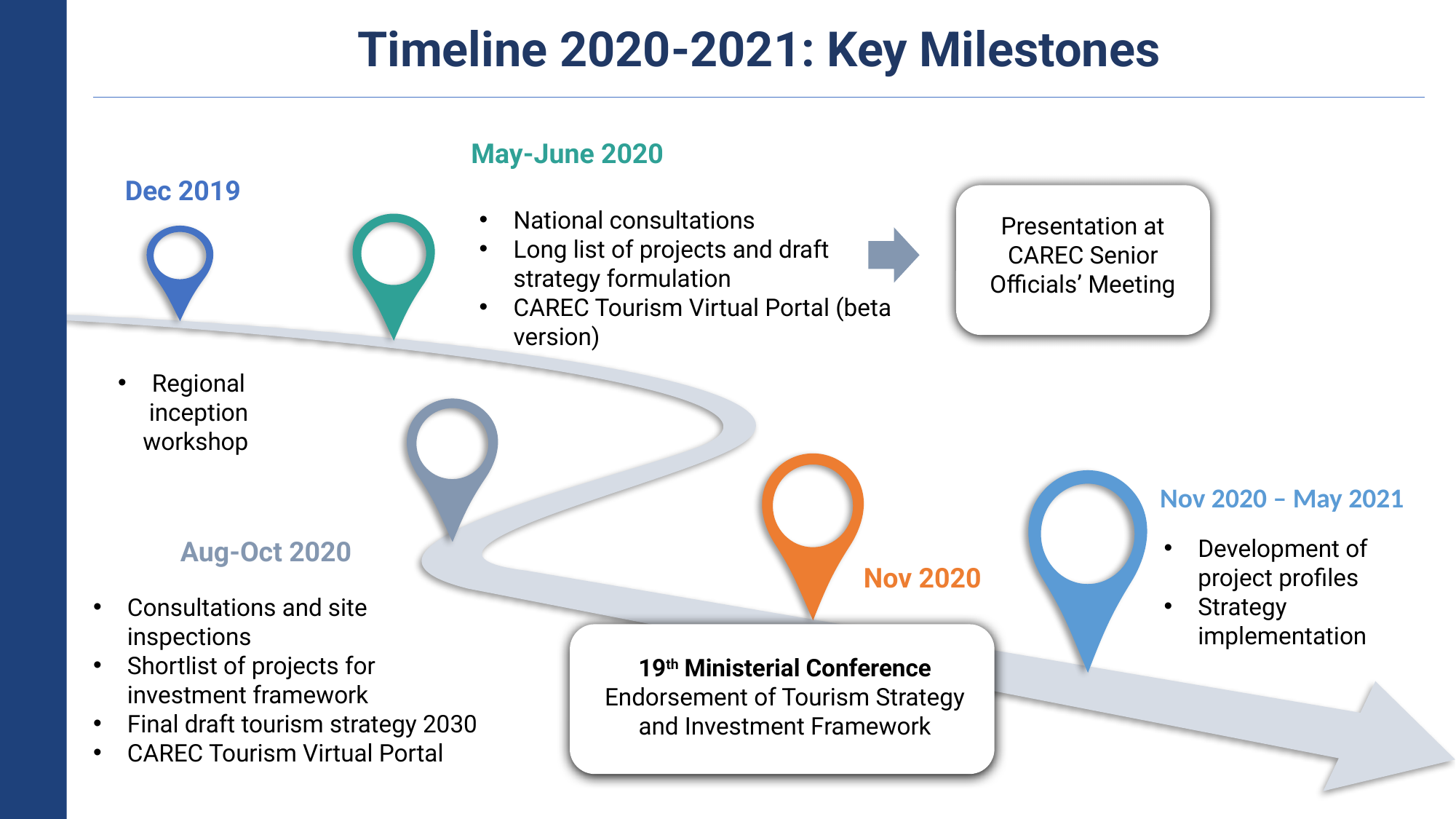

Timeline 2020-2021: Key Milestones
May-June 2020
Dec 2019

National consultations
Long list of projects and draft strategy formulation
CAREC Tourism Virtual Portal (beta version)
Presentation at CAREC Senior Officials’ Meeting

Regional inception workshop

Nov 2020 – May 2021
Development of project profiles
Strategy implementation
Aug-Oct 2020
Nov 2020
Consultations and site inspections
Shortlist of projects for investment framework
Final draft tourism strategy 2030
CAREC Tourism Virtual Portal

19th Ministerial Conference Endorsement of Tourism Strategy and Investment Framework